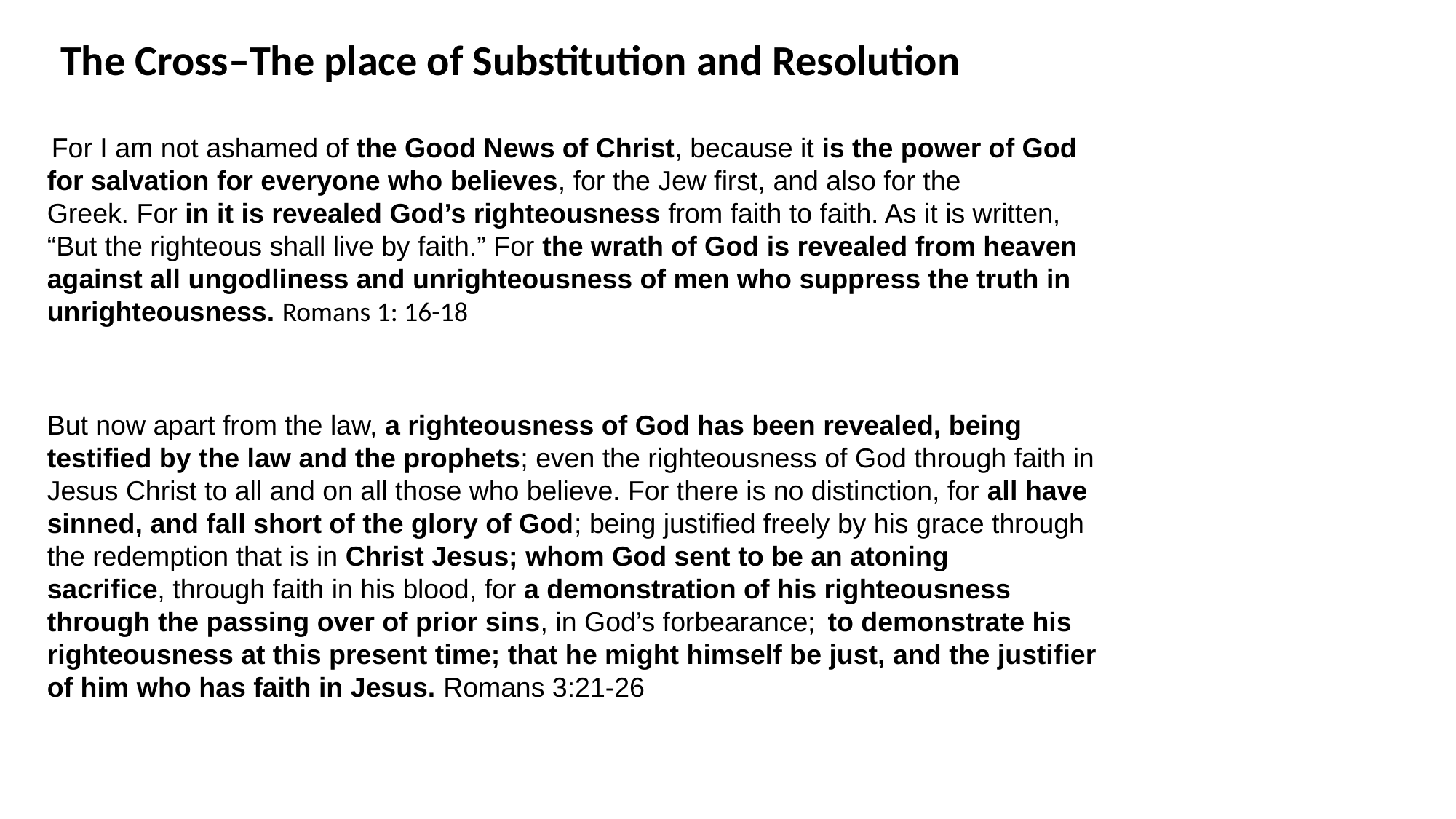

The Cross–The place of Substitution and Resolution
 For I am not ashamed of the Good News of Christ, because it is the power of God for salvation for everyone who believes, for the Jew first, and also for the Greek. For in it is revealed God’s righteousness from faith to faith. As it is written, “But the righteous shall live by faith.” For the wrath of God is revealed from heaven against all ungodliness and unrighteousness of men who suppress the truth in unrighteousness. Romans 1: 16-18

But now apart from the law, a righteousness of God has been revealed, being testified by the law and the prophets; even the righteousness of God through faith in Jesus Christ to all and on all those who believe. For there is no distinction, for all have sinned, and fall short of the glory of God; being justified freely by his grace through the redemption that is in Christ Jesus; whom God sent to be an atoning sacrifice, through faith in his blood, for a demonstration of his righteousness through the passing over of prior sins, in God’s forbearance;  to demonstrate his righteousness at this present time; that he might himself be just, and the justifier of him who has faith in Jesus. Romans 3:21-26